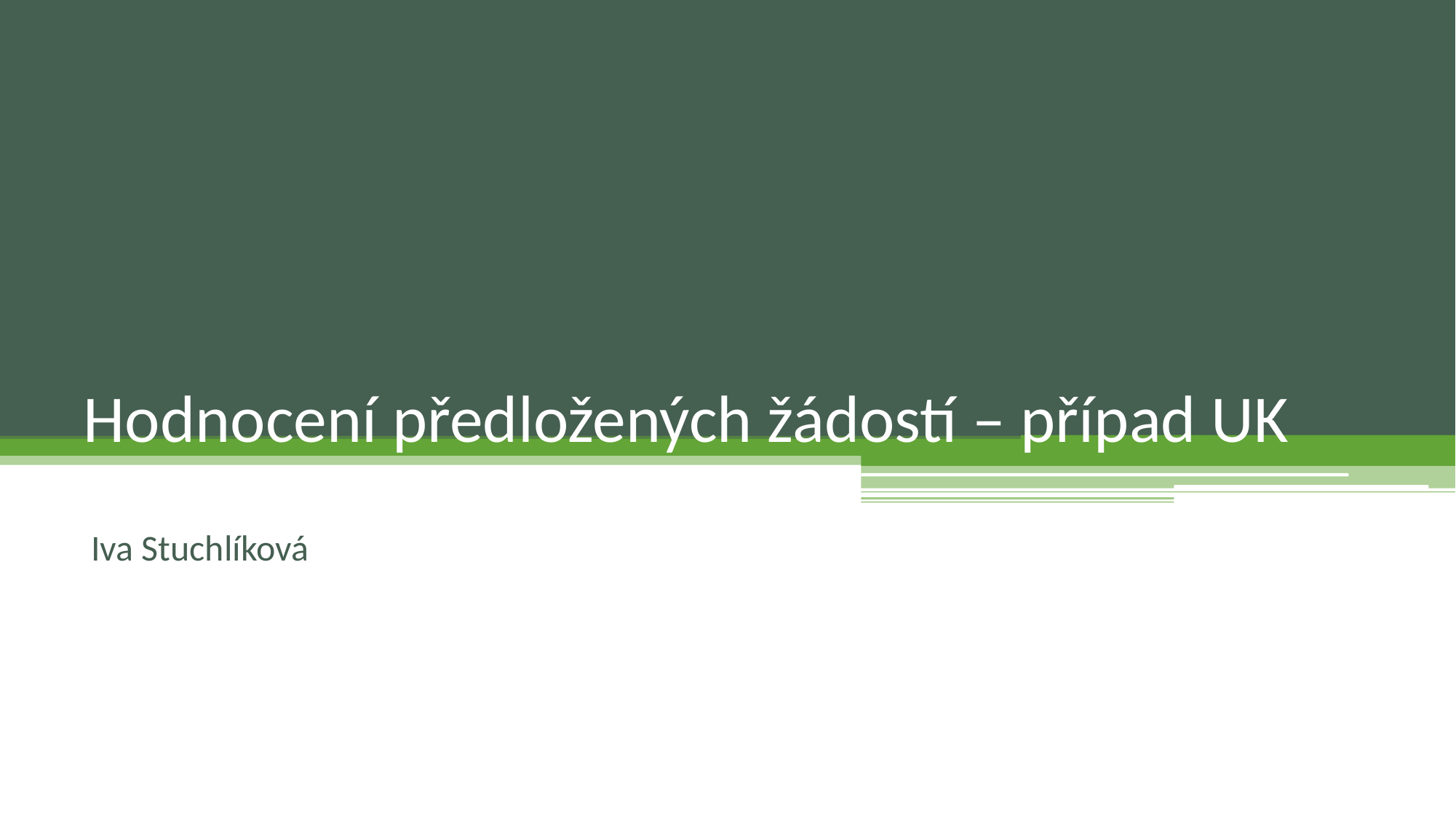

# Hodnocení předložených žádostí – případ UK
Iva Stuchlíková